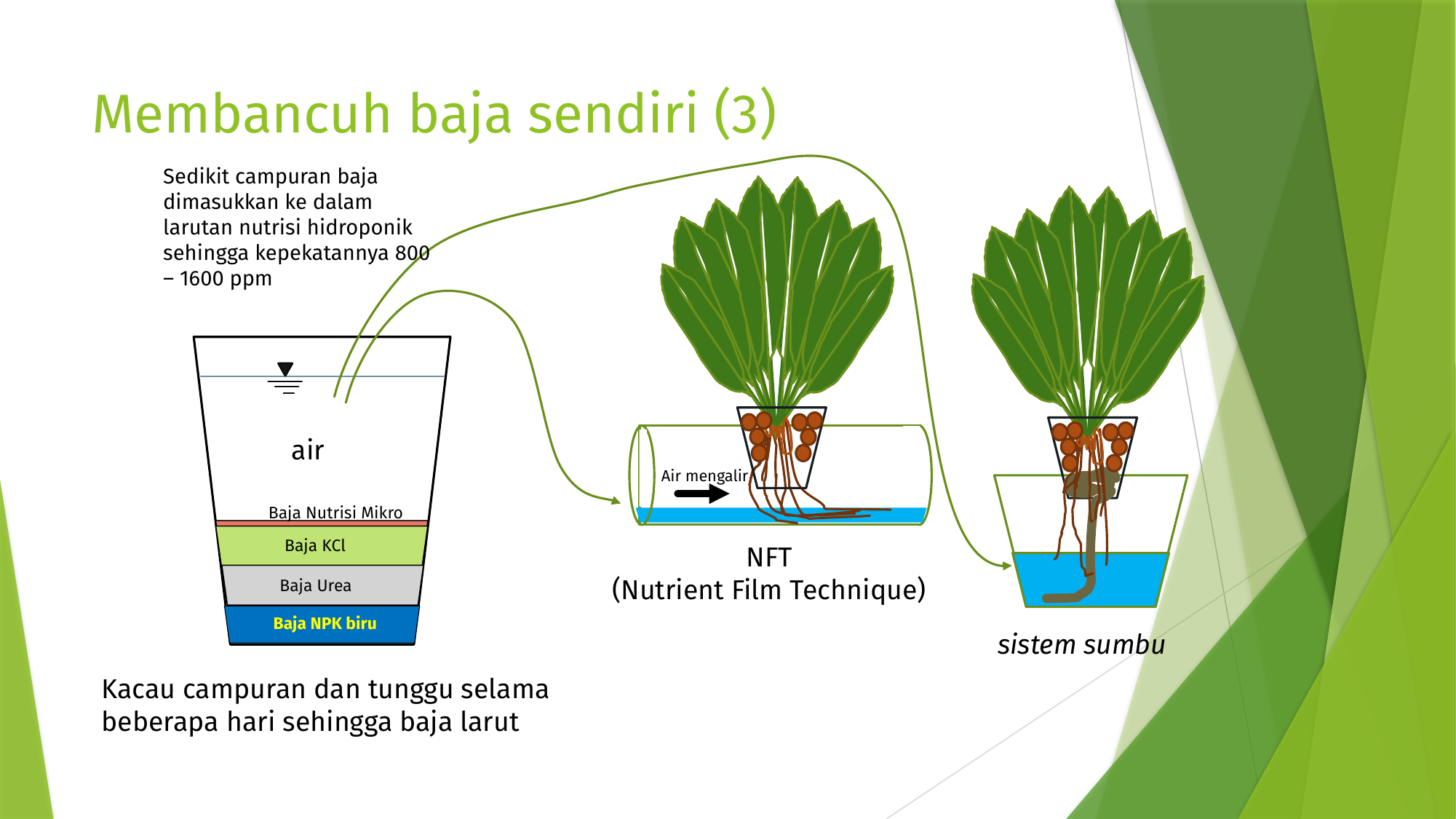

# Membancuh baja sendiri (3)

Sedikit campuran baja dimasukkan ke dalam larutan nutrisi hidroponik sehingga kepekatannya 800 – 1600 ppm

Air mengalir

NFT
(Nutrient Film Technique)

sistem sumbu

air
Baja Nutrisi Mikro

Baja KCl

Baja Urea

Baja NPK biru
Kacau campuran dan tunggu selama beberapa hari sehingga baja larut